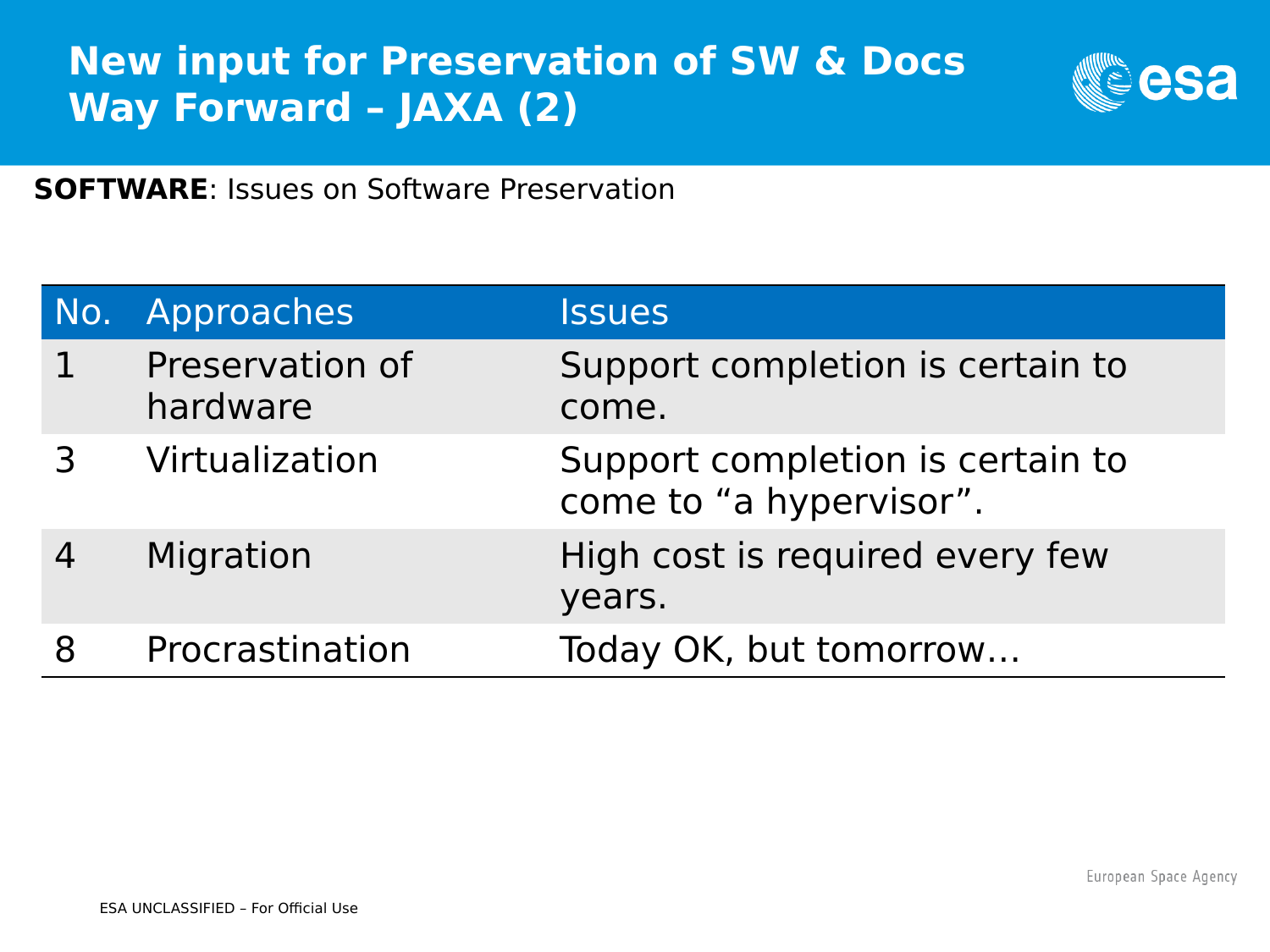

# New input for Preservation of SW & Docs Way Forward – JAXA (2)
SOFTWARE: Issues on Software Preservation
| No. | Approaches | Issues |
| --- | --- | --- |
| 1 | Preservation of hardware | Support completion is certain to come. |
| 3 | Virtualization | Support completion is certain to come to “a hypervisor”. |
| 4 | Migration | High cost is required every few years. |
| 8 | Procrastination | Today OK, but tomorrow… |
ESA UNCLASSIFIED – For Official Use